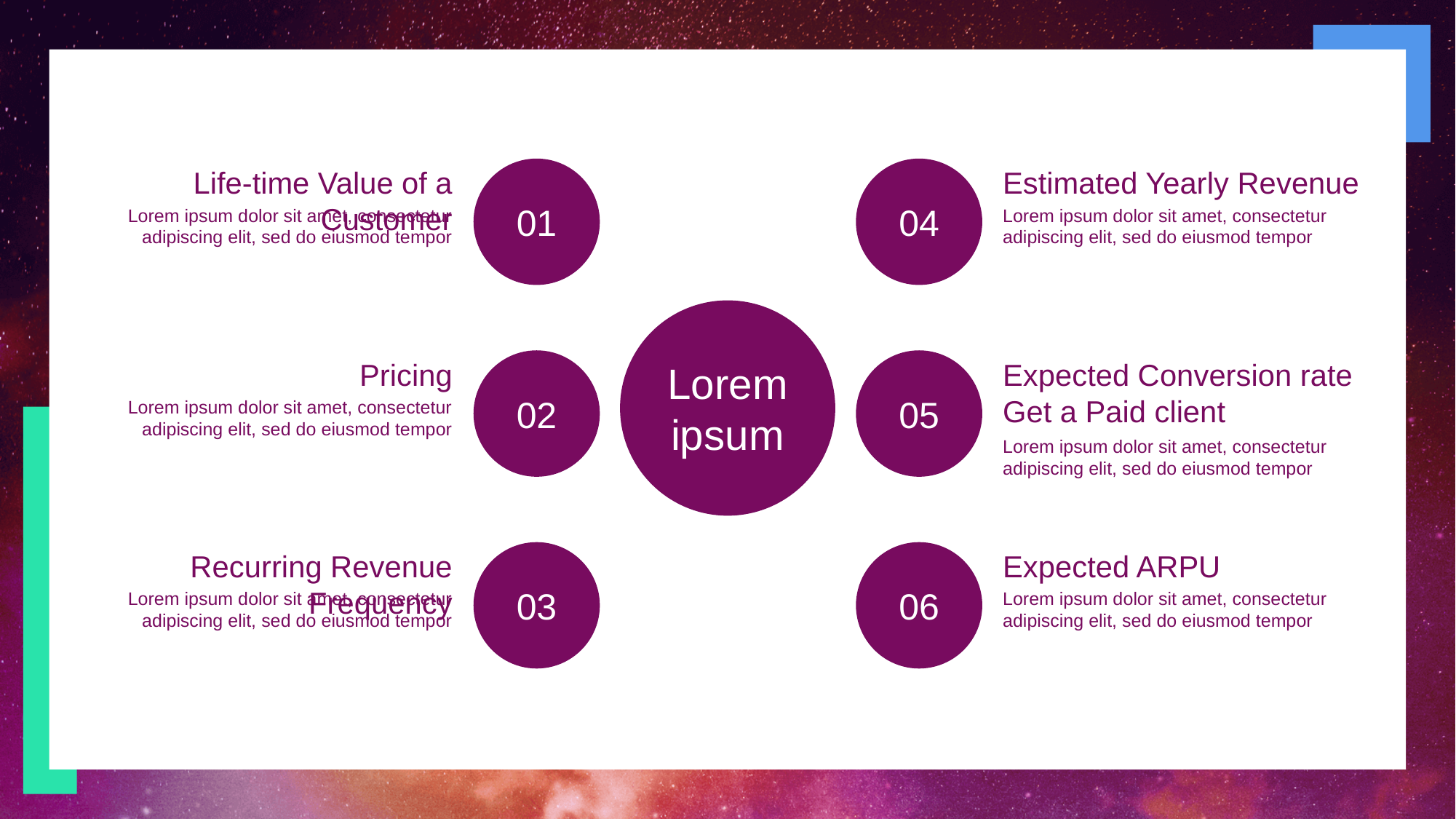

Life-time Value of a Customer
01
04
Estimated Yearly Revenue
Lorem ipsum dolor sit amet, consectetur adipiscing elit, sed do eiusmod tempor
Lorem ipsum dolor sit amet, consectetur adipiscing elit, sed do eiusmod tempor
Lorem ipsum
Pricing
02
05
Expected Conversion rate Get a Paid client
Lorem ipsum dolor sit amet, consectetur adipiscing elit, sed do eiusmod tempor
Lorem ipsum dolor sit amet, consectetur adipiscing elit, sed do eiusmod tempor
Recurring Revenue Frequency
03
06
Expected ARPU
Lorem ipsum dolor sit amet, consectetur adipiscing elit, sed do eiusmod tempor
Lorem ipsum dolor sit amet, consectetur adipiscing elit, sed do eiusmod tempor